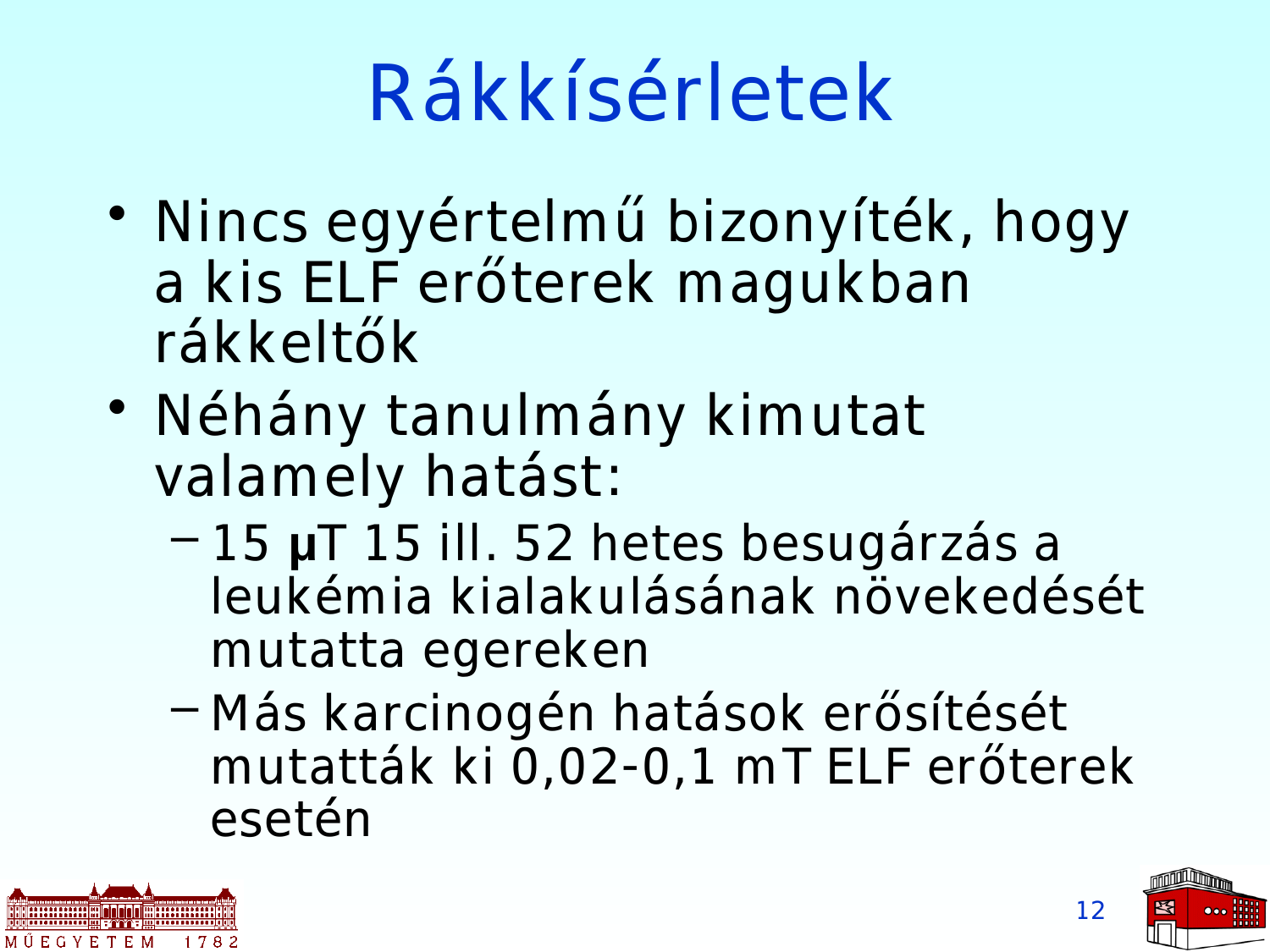

# Rákkísérletek
Nincs egyértelmű bizonyíték, hogy a kis ELF erőterek magukban rákkeltők
Néhány tanulmány kimutat valamely hatást:
15 μT 15 ill. 52 hetes besugárzás a leukémia kialakulásának növekedését mutatta egereken
Más karcinogén hatások erősítését mutatták ki 0,02-0,1 mT ELF erőterek esetén

12